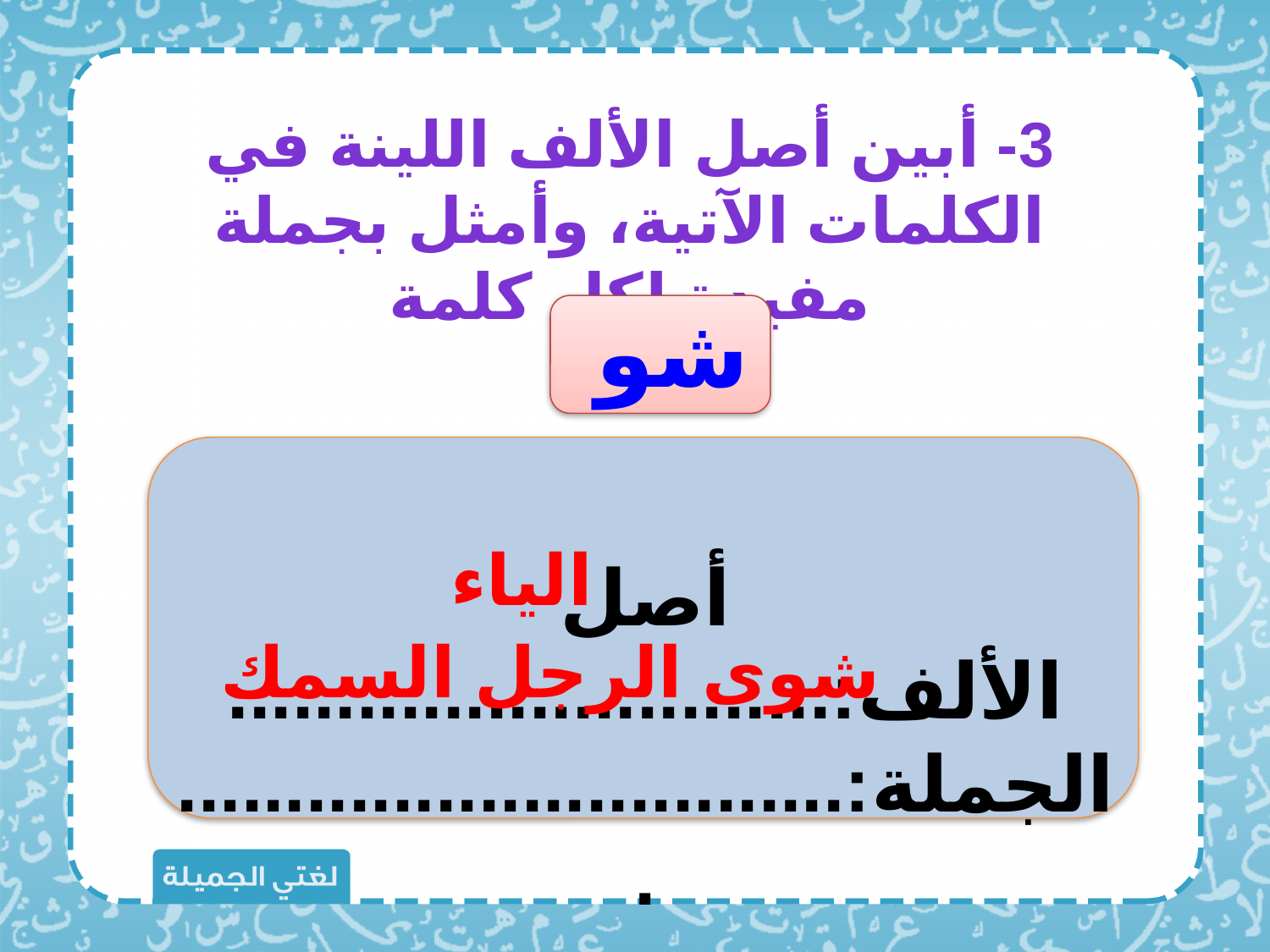

3- أبين أصل الألف اللينة في الكلمات الآتية، وأمثل بجملة مفيدة لكل كلمة
شوى

الياء
أصل الألف:............................
الجملة:................................
شوى الرجل السمك